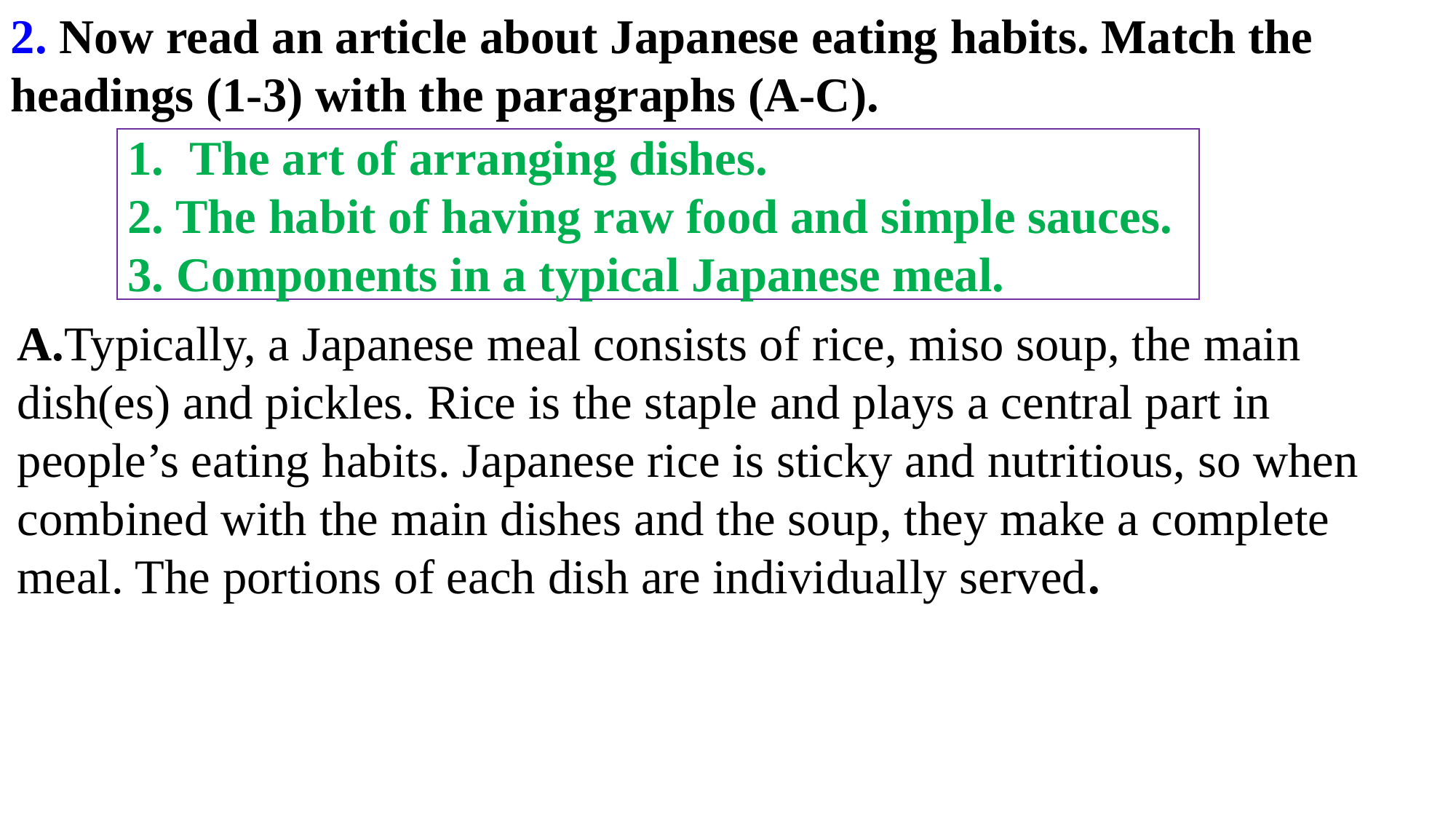

2. Now read an article about Japanese eating habits. Match the headings (1-3) with the paragraphs (A-C).
The art of arranging dishes.
2. The habit of having raw food and simple sauces.
3. Components in a typical Japanese meal.
A.Typically, a Japanese meal consists of rice, miso soup, the main dish(es) and pickles. Rice is the staple and plays a central part in people’s eating habits. Japanese rice is sticky and nutritious, so when combined with the main dishes and the soup, they make a complete meal. The portions of each dish are individually served.